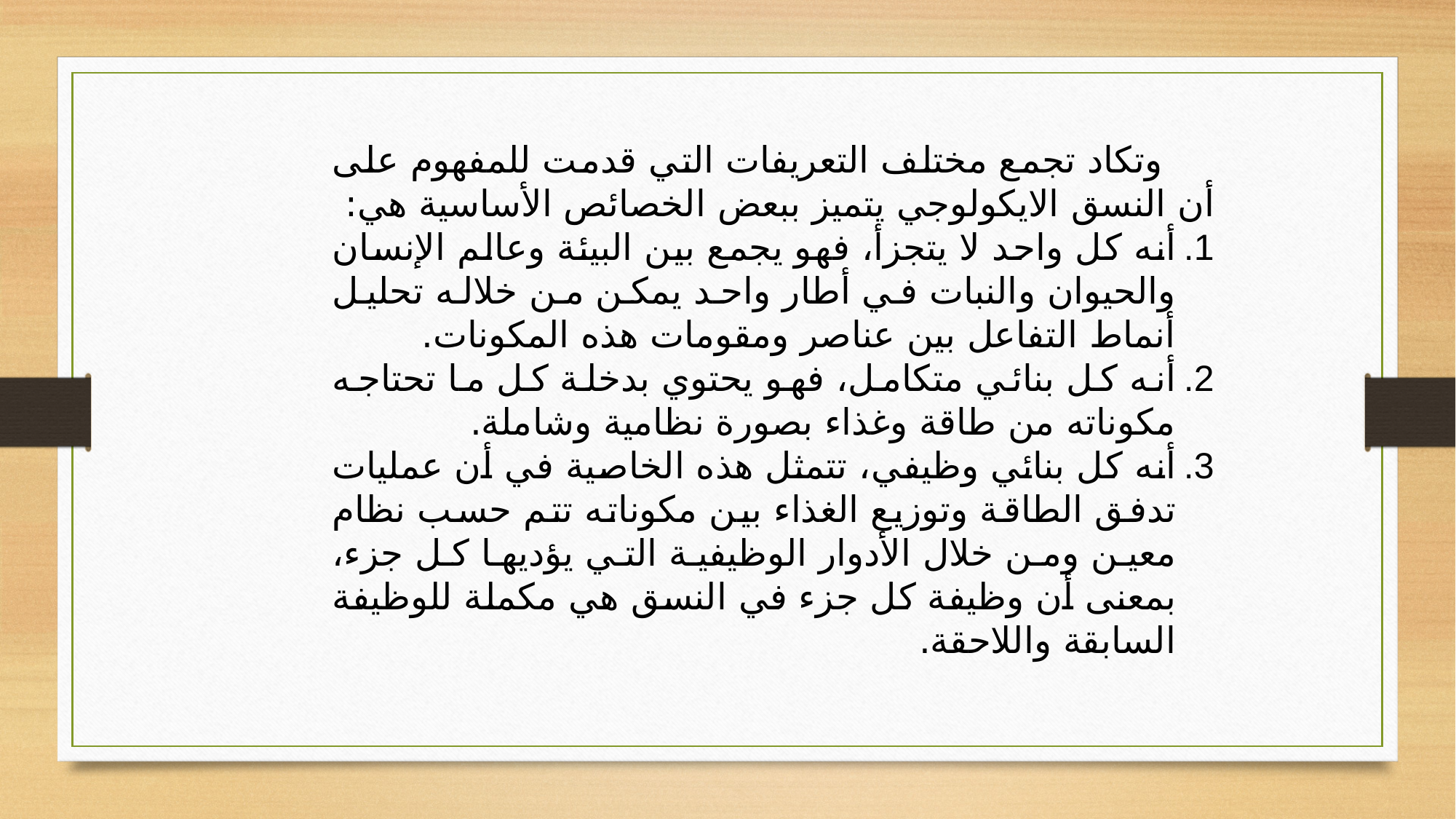

وتكاد تجمع مختلف التعريفات التي قدمت للمفهوم على أن النسق الايكولوجي يتميز ببعض الخصائص الأساسية هي:
أنه كل واحد لا يتجزأ، فهو يجمع بين البيئة وعالم الإنسان والحيوان والنبات في أطار واحد يمكن من خلاله تحليل أنماط التفاعل بين عناصر ومقومات هذه المكونات.
أنه كل بنائي متكامل، فهو يحتوي بدخلة كل ما تحتاجه مكوناته من طاقة وغذاء بصورة نظامية وشاملة.
أنه كل بنائي وظيفي، تتمثل هذه الخاصية في أن عمليات تدفق الطاقة وتوزيع الغذاء بين مكوناته تتم حسب نظام معين ومن خلال الأدوار الوظيفية التي يؤديها كل جزء، بمعنى أن وظيفة كل جزء في النسق هي مكملة للوظيفة السابقة واللاحقة.